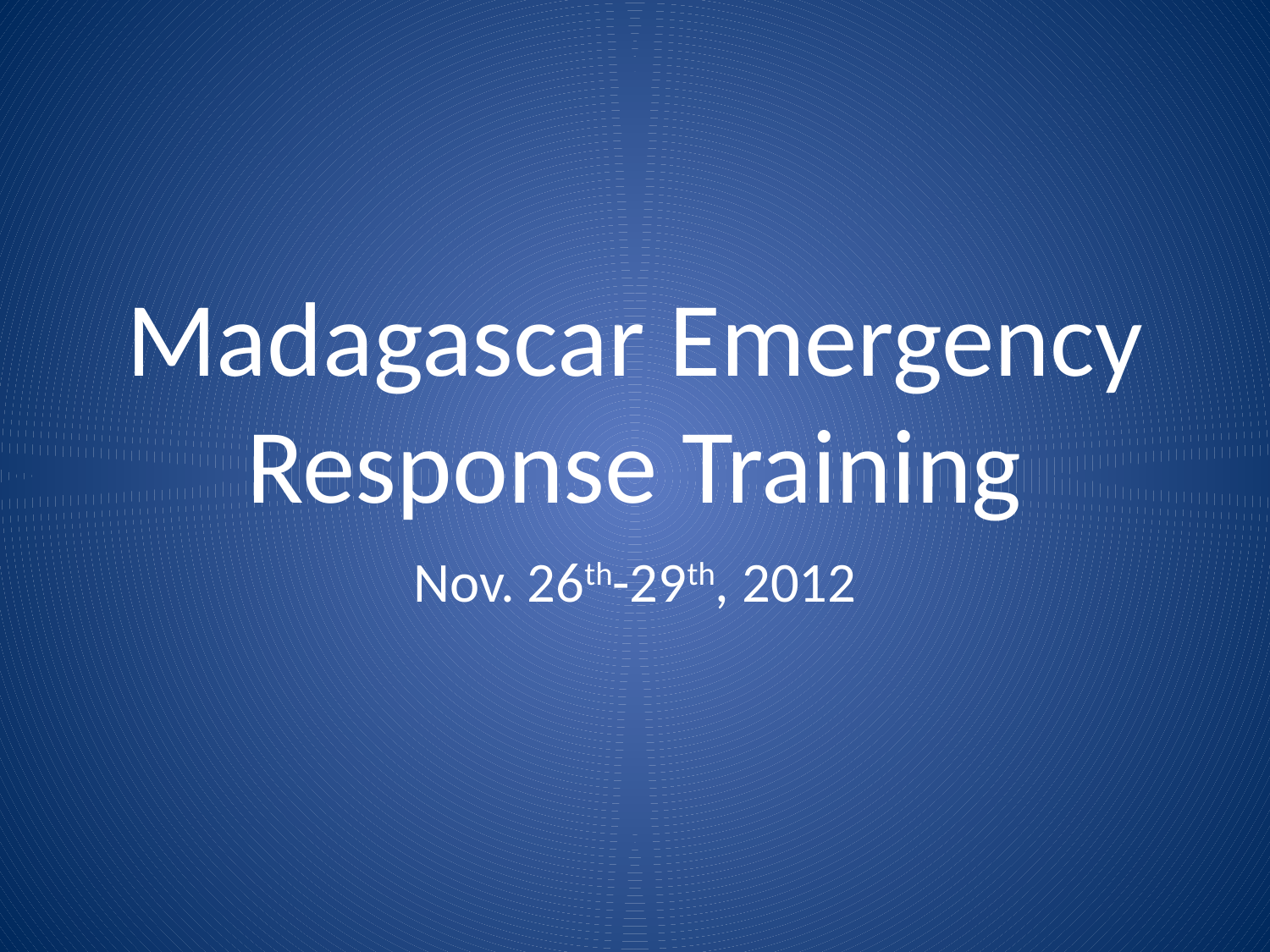

# Madagascar Emergency Response Training
Nov. 26th-29th, 2012